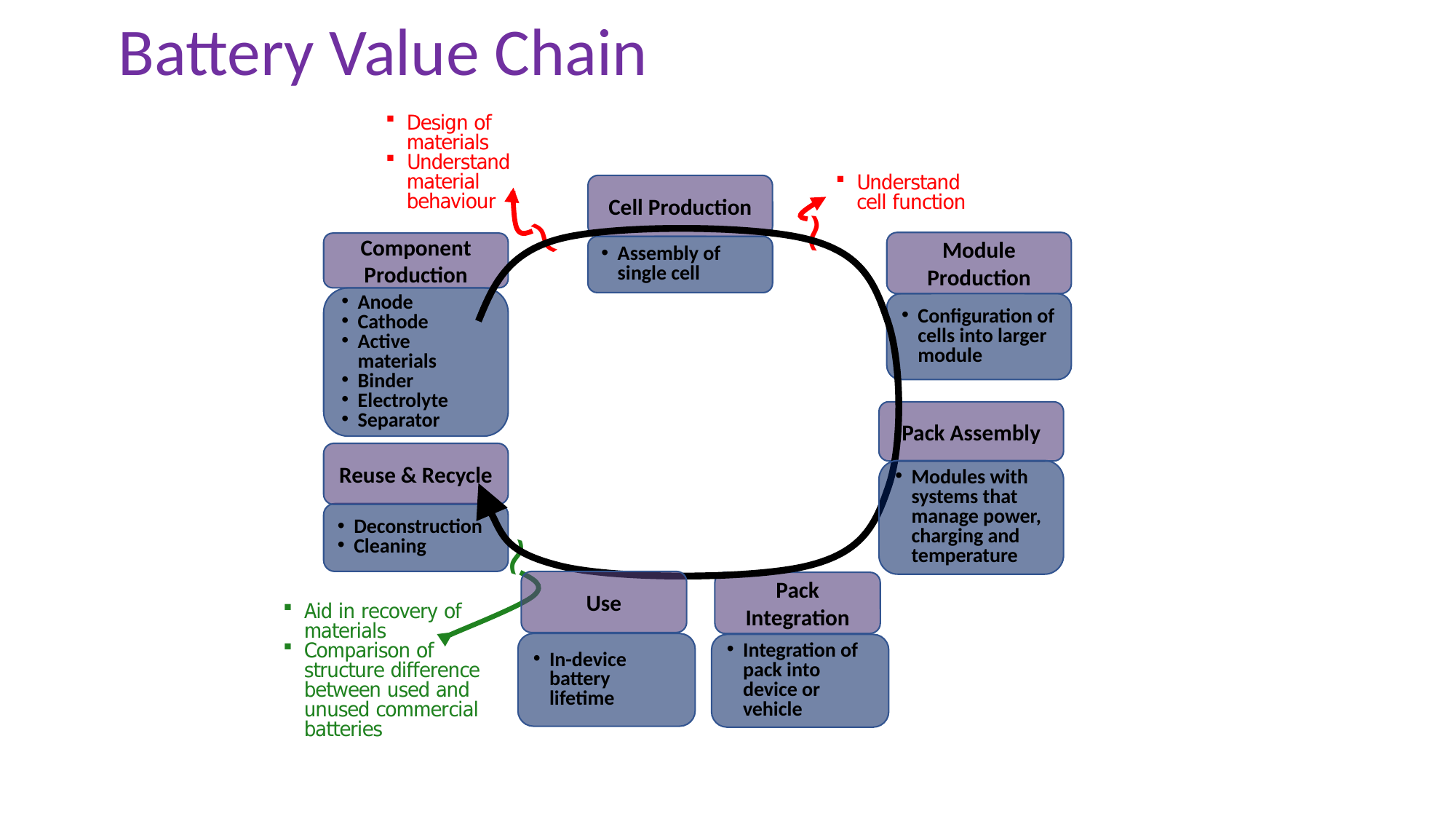

# Battery Value Chain
Design of materials
Understand material behaviour
Understand cell function
Cell Production

~
~

Module Production
Component Production
Assembly of single cell
Anode
Cathode
Active materials
Binder
Electrolyte
Separator
Configuration of cells into larger module
Pack Assembly
Reuse & Recycle
Modules with systems that manage power, charging and temperature
Deconstruction
Cleaning
~
Use

Pack Integration
Aid in recovery of materials
Comparison of structure difference between used and unused commercial batteries
In-device battery lifetime
Integration of pack into device or vehicle